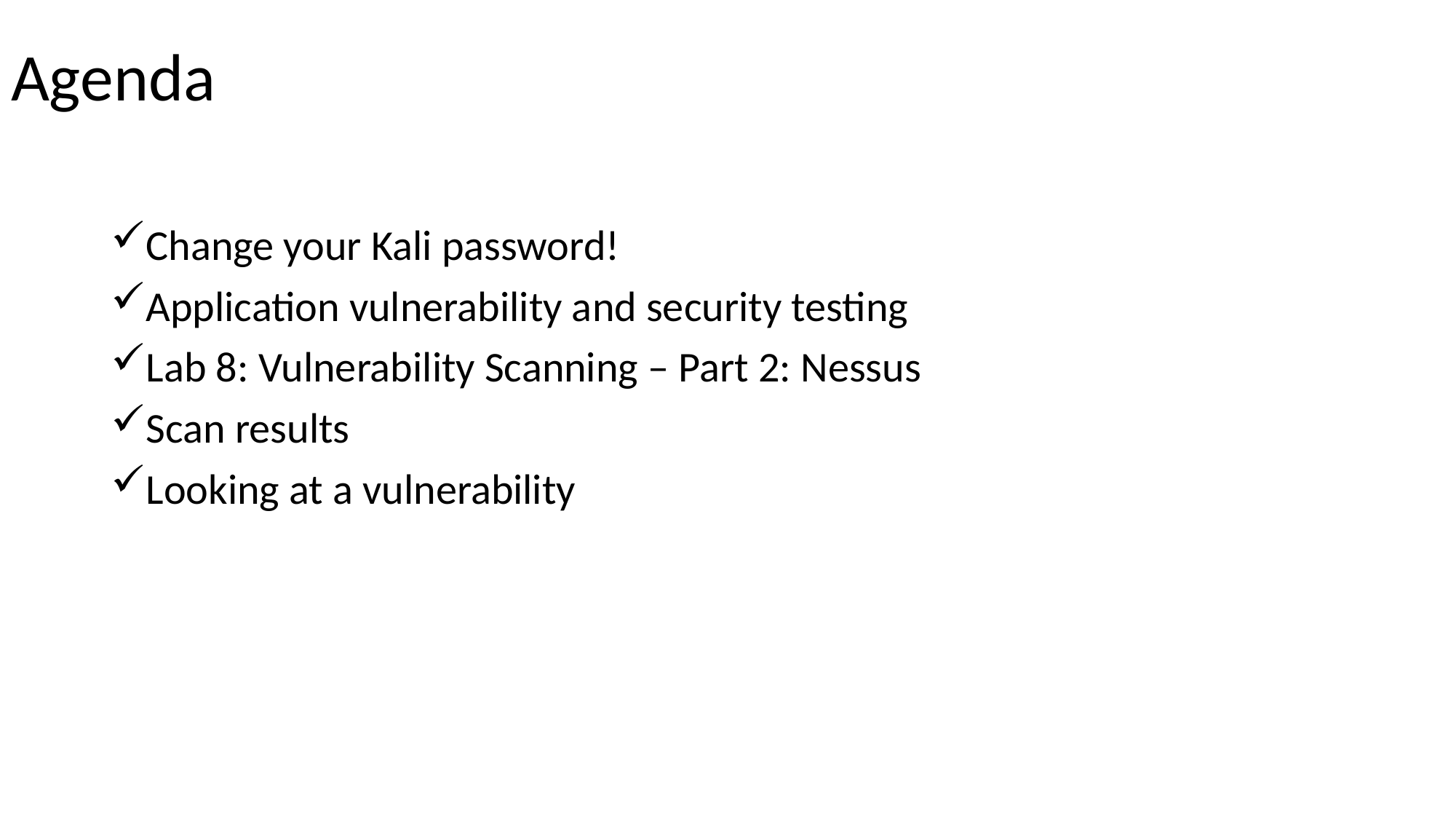

# Agenda
Change your Kali password!
Application vulnerability and security testing
Lab 8: Vulnerability Scanning – Part 2: Nessus
Scan results
Looking at a vulnerability